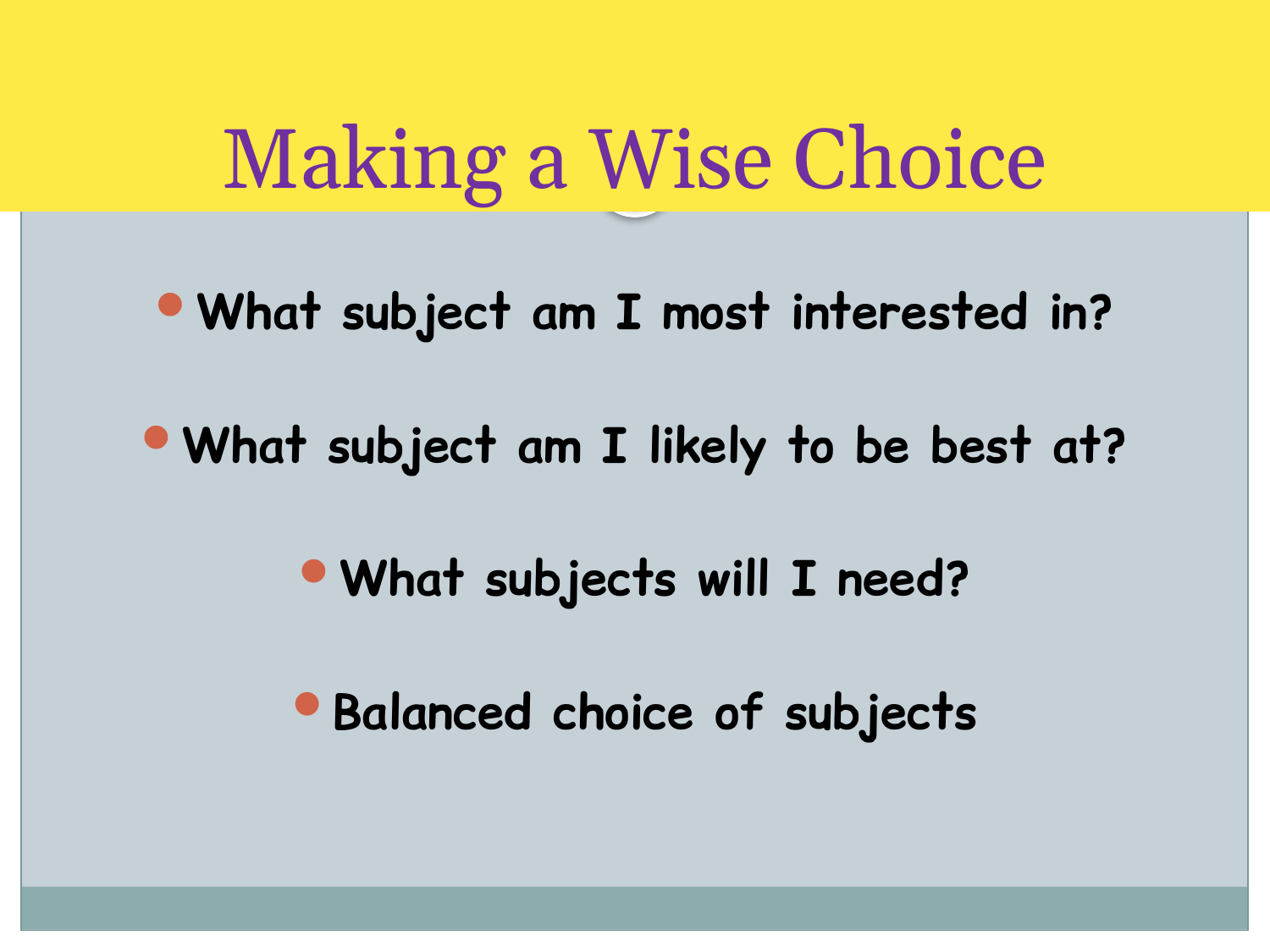

# Making a Wise Choice
What subject am I most interested in?

What subject am I likely to be best at?

What subjects will I need?

Balanced choice of subjects